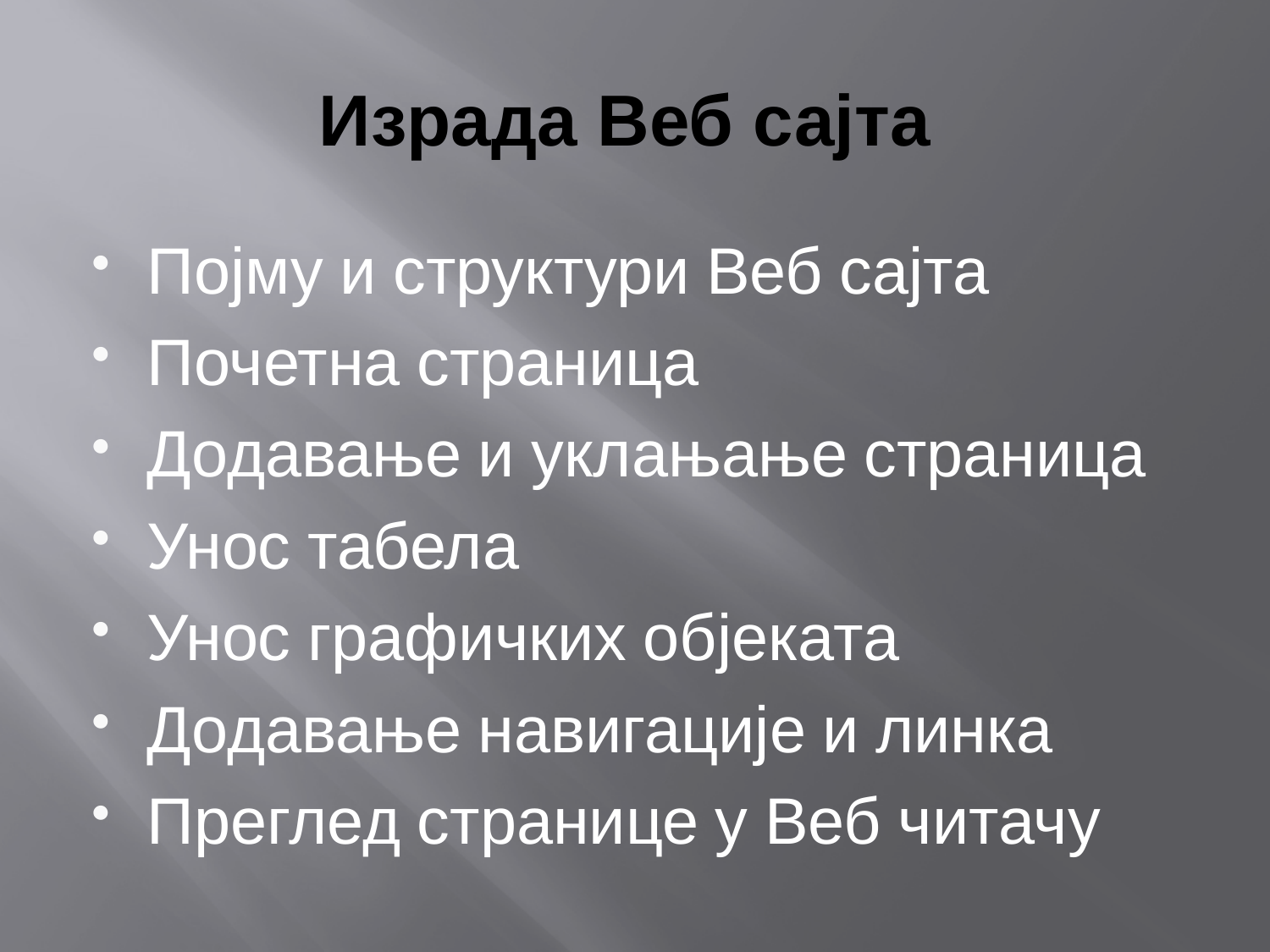

# Израда Веб сајта
Појму и структури Веб сајта
Почетна страница
Додавање и уклањање страница
Унос табела
Унос графичких објеката
Додавање навигације и линка
Преглед странице у Веб читачу